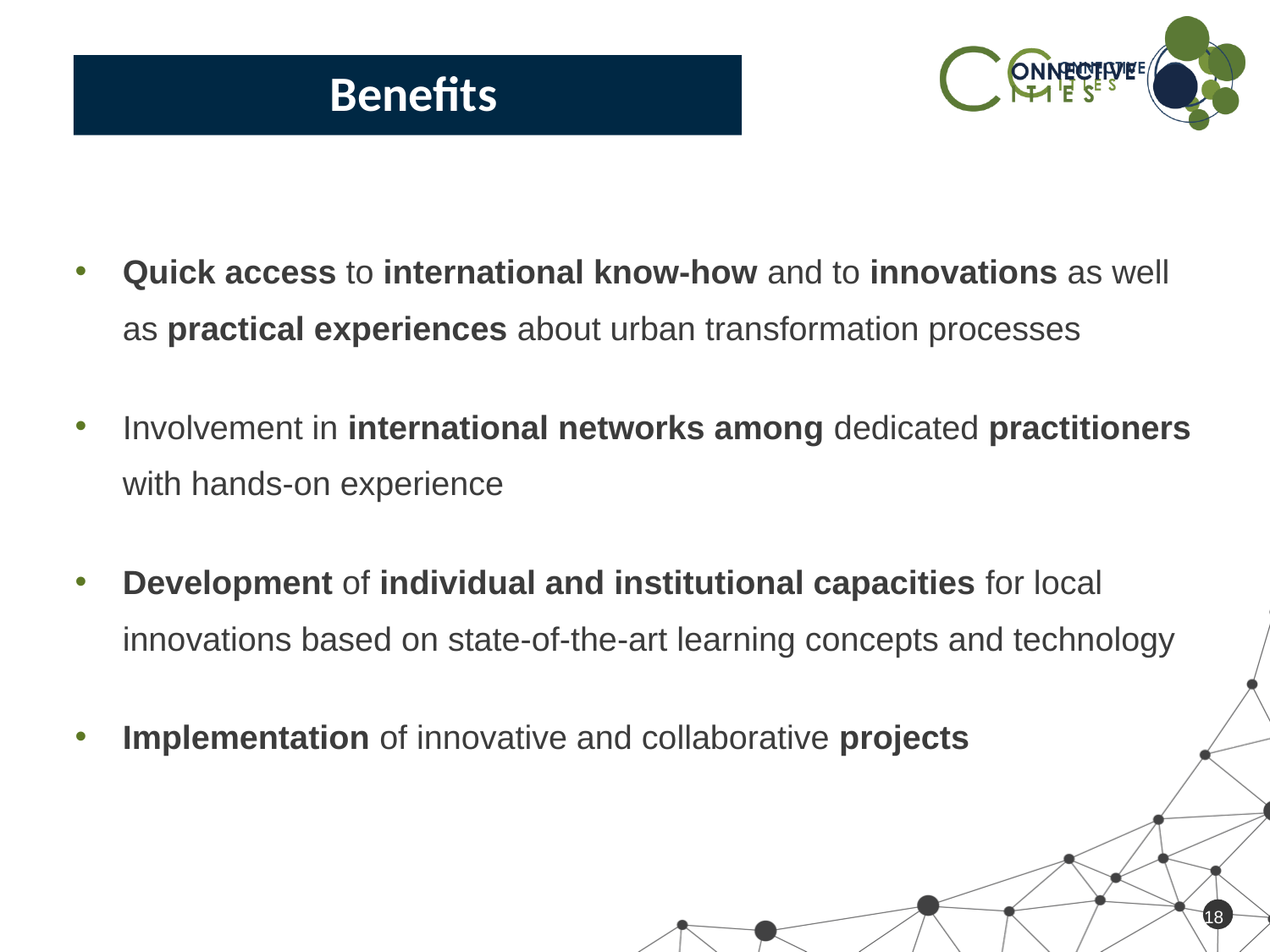

Benefits

Quick access to international know-how and to innovations as well as practical experiences about urban transformation processes
Involvement in international networks among dedicated practitioners  with hands-on experience
Development of individual and institutional capacities for local innovations based on state-of-the-art learning concepts and technology
Implementation of innovative and collaborative projects
18